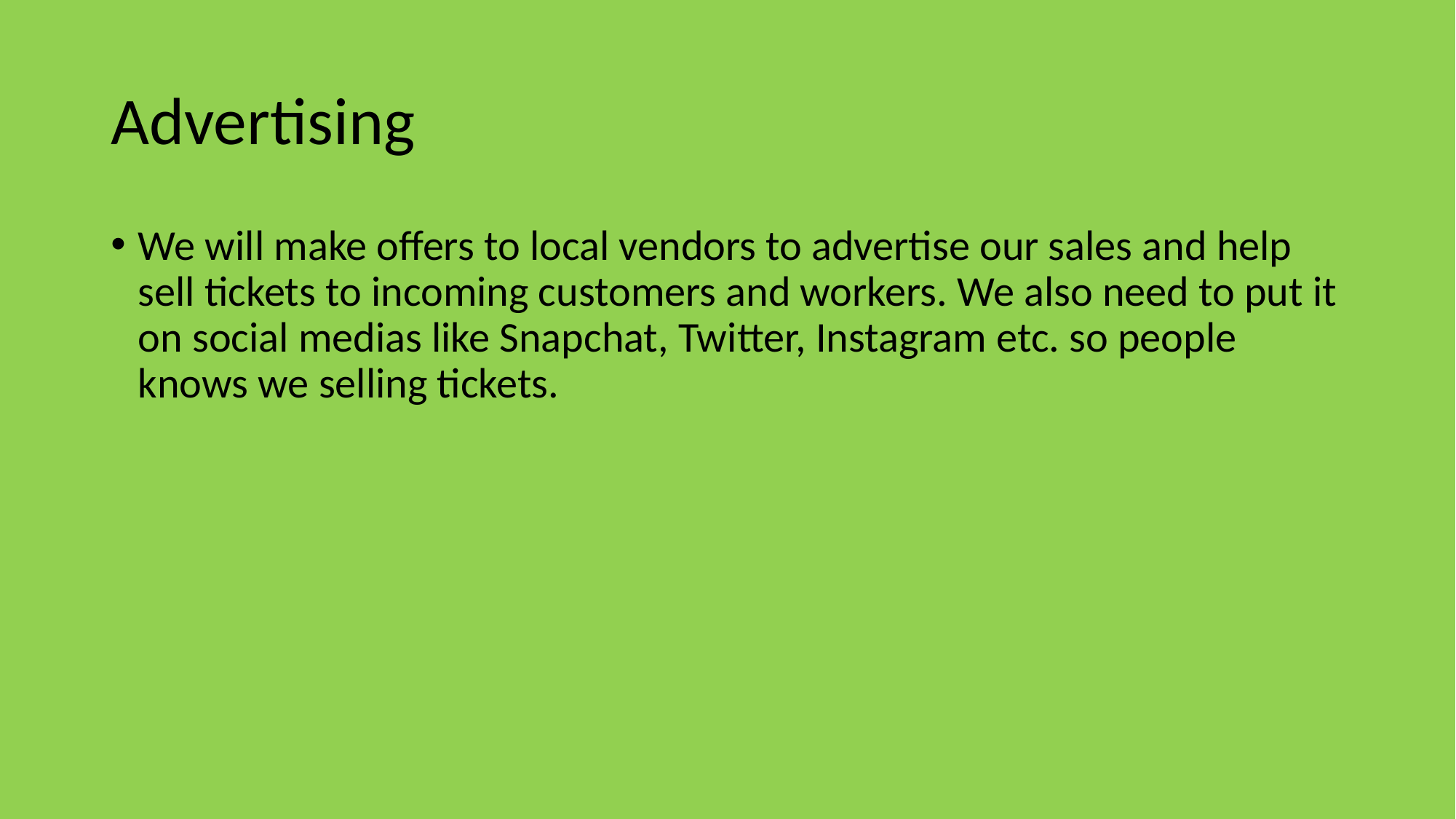

# Advertising
We will make offers to local vendors to advertise our sales and help sell tickets to incoming customers and workers. We also need to put it on social medias like Snapchat, Twitter, Instagram etc. so people knows we selling tickets.